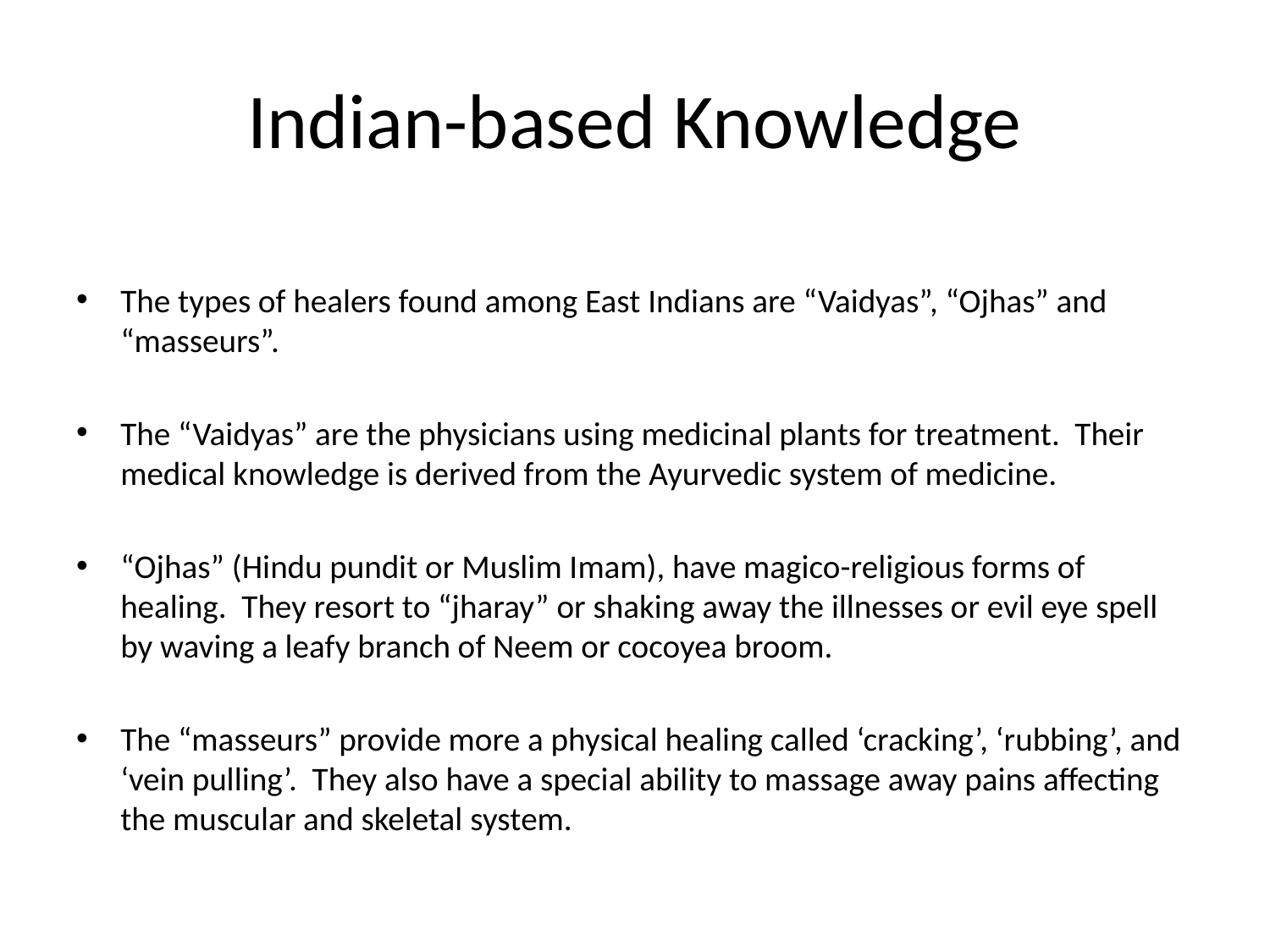

# Indian-based Knowledge

The types of healers found among East Indians are “Vaidyas”, “Ojhas” and “masseurs”.

The “Vaidyas” are the physicians using medicinal plants for treatment.  Their medical knowledge is derived from the Ayurvedic system of medicine.

“Ojhas” (Hindu pundit or Muslim Imam), have magico-religious forms of healing.  They resort to “jharay” or shaking away the illnesses or evil eye spell by waving a leafy branch of Neem or cocoyea broom.

The “masseurs” provide more a physical healing called ‘cracking’, ‘rubbing’, and ‘vein pulling’.  They also have a special ability to massage away pains affecting the muscular and skeletal system.